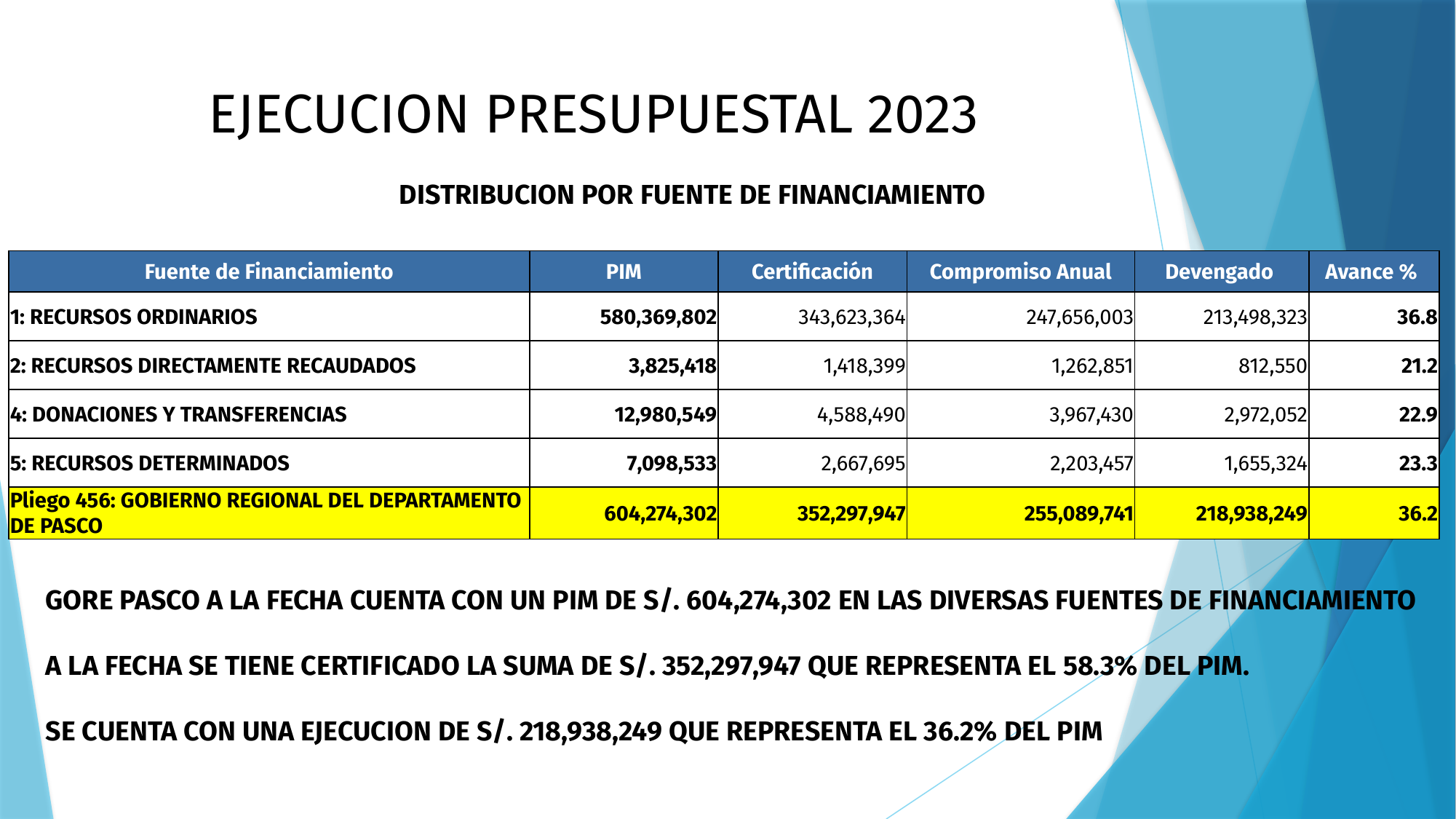

# EJECUCION PRESUPUESTAL 2023
DISTRIBUCION POR FUENTE DE FINANCIAMIENTO
| Fuente de Financiamiento | PIM | Certificación | Compromiso Anual | Devengado | Avance % |
| --- | --- | --- | --- | --- | --- |
| 1: RECURSOS ORDINARIOS | 580,369,802 | 343,623,364 | 247,656,003 | 213,498,323 | 36.8 |
| 2: RECURSOS DIRECTAMENTE RECAUDADOS | 3,825,418 | 1,418,399 | 1,262,851 | 812,550 | 21.2 |
| 4: DONACIONES Y TRANSFERENCIAS | 12,980,549 | 4,588,490 | 3,967,430 | 2,972,052 | 22.9 |
| 5: RECURSOS DETERMINADOS | 7,098,533 | 2,667,695 | 2,203,457 | 1,655,324 | 23.3 |
| Pliego 456: GOBIERNO REGIONAL DEL DEPARTAMENTO DE PASCO | 604,274,302 | 352,297,947 | 255,089,741 | 218,938,249 | 36.2 |
GORE PASCO A LA FECHA CUENTA CON UN PIM DE S/. 604,274,302 EN LAS DIVERSAS FUENTES DE FINANCIAMIENTO

A LA FECHA SE TIENE CERTIFICADO LA SUMA DE S/. 352,297,947 QUE REPRESENTA EL 58.3% DEL PIM.

SE CUENTA CON UNA EJECUCION DE S/. 218,938,249 QUE REPRESENTA EL 36.2% DEL PIM